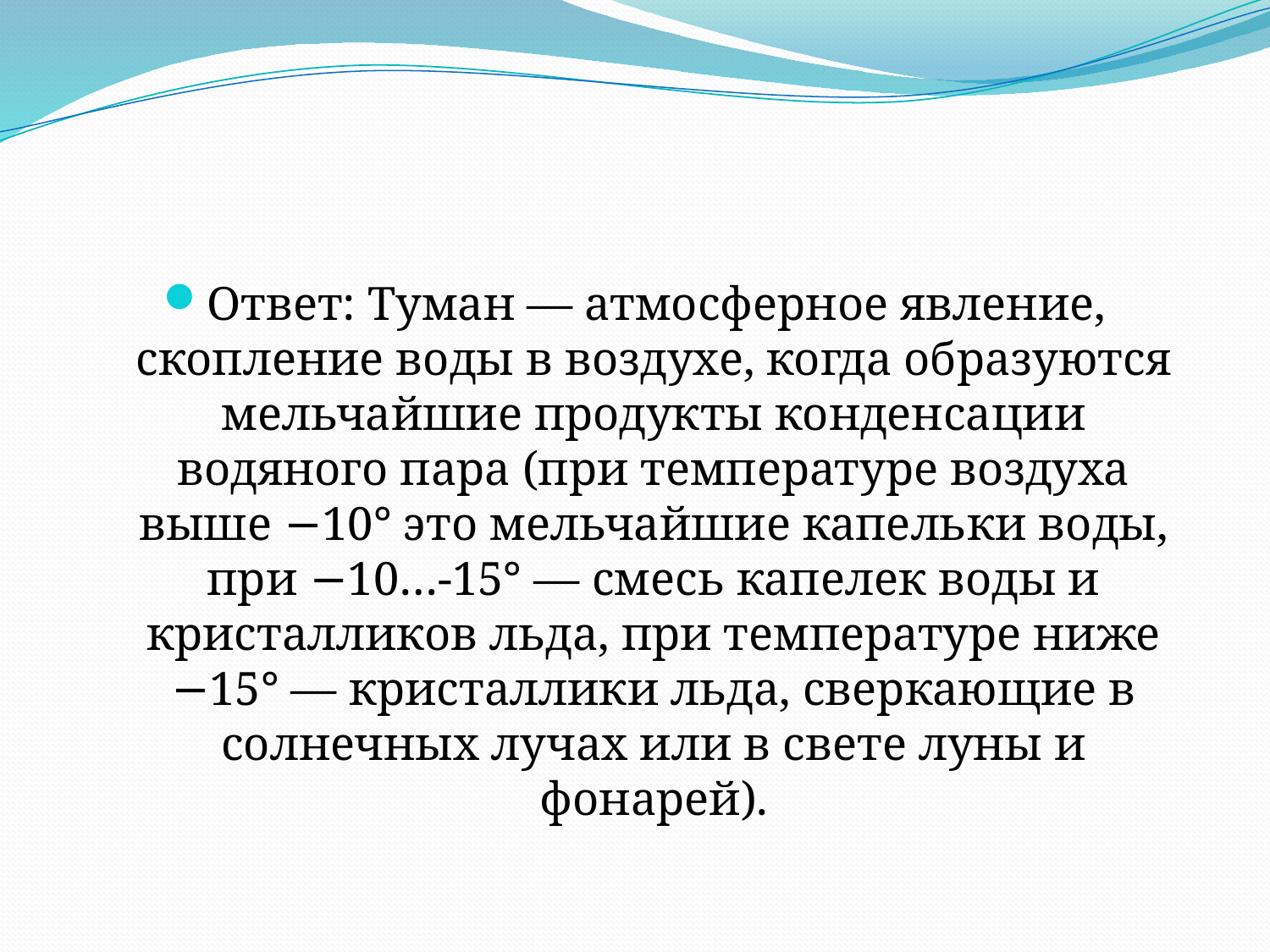

Ответ: Туман — атмосферное явление, скопление воды в воздухе, когда образуются мельчайшие продукты конденсации водяного пара (при температуре воздуха выше −10° это мельчайшие капельки воды, при −10…-15° — смесь капелек воды и кристалликов льда, при температуре ниже −15° — кристаллики льда, сверкающие в солнечных лучах или в свете луны и фонарей).